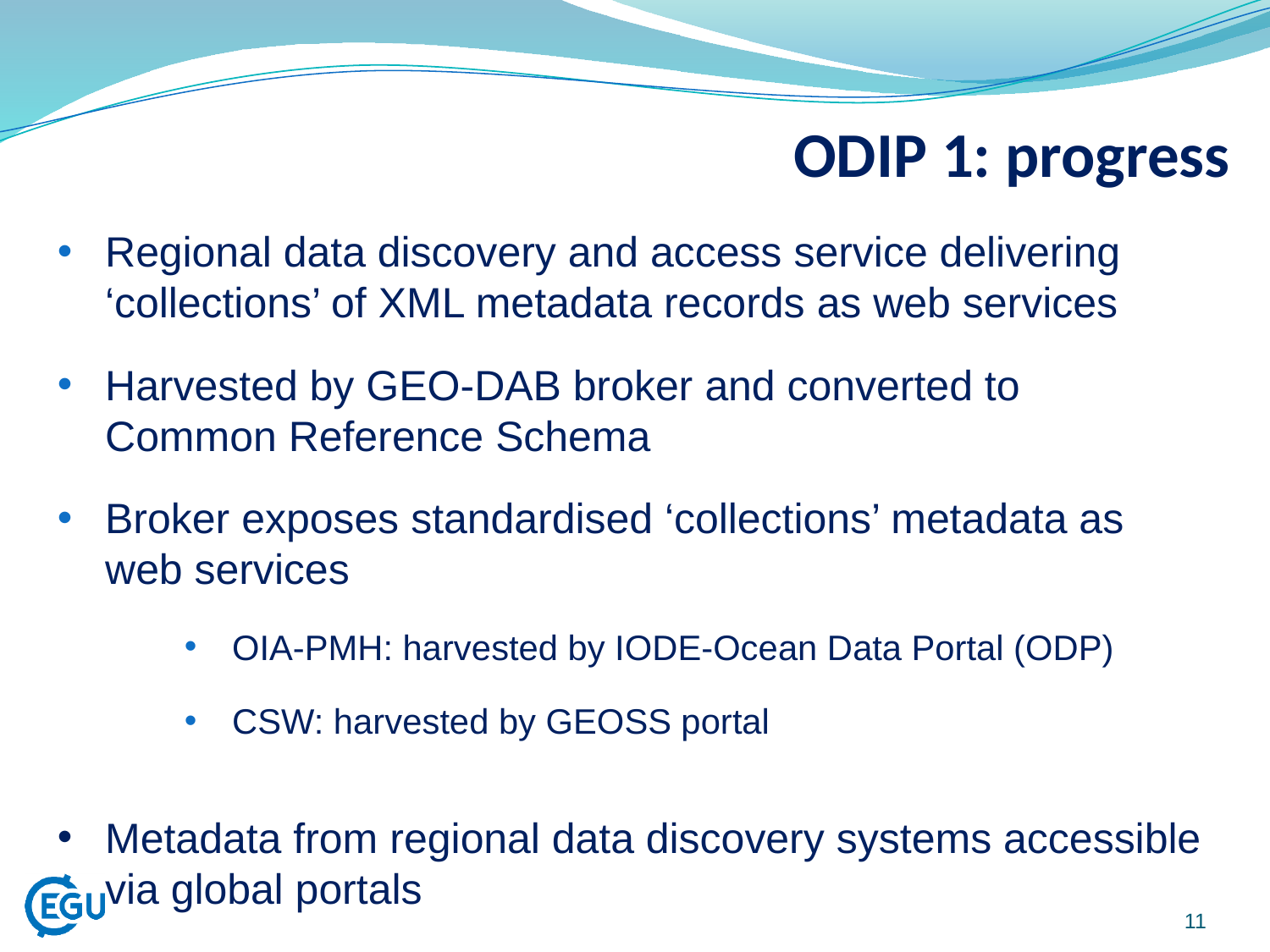

ODIP 1: progress
Regional data discovery and access service delivering ‘collections’ of XML metadata records as web services
Harvested by GEO-DAB broker and converted to Common Reference Schema
Broker exposes standardised ‘collections’ metadata as web services
OIA-PMH: harvested by IODE-Ocean Data Portal (ODP)
CSW: harvested by GEOSS portal

Metadata from regional data discovery systems accessible via global portals

11